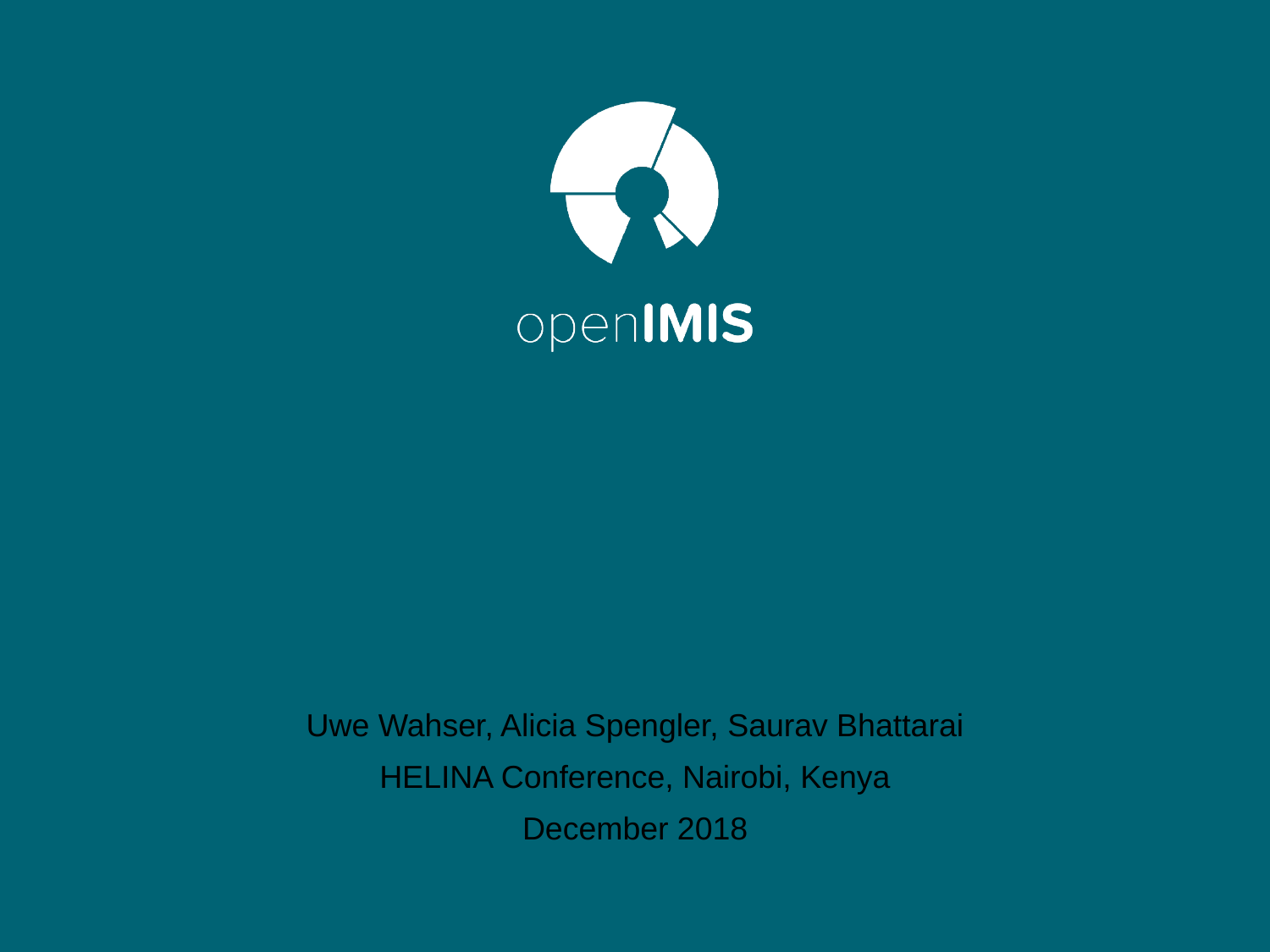

# A Generic Open Source Tool to Manage the Health Financing Bit of UHC & USP
Uwe Wahser, Alicia Spengler, Saurav Bhattarai
HELINA Conference, Nairobi, Kenya
December 2018